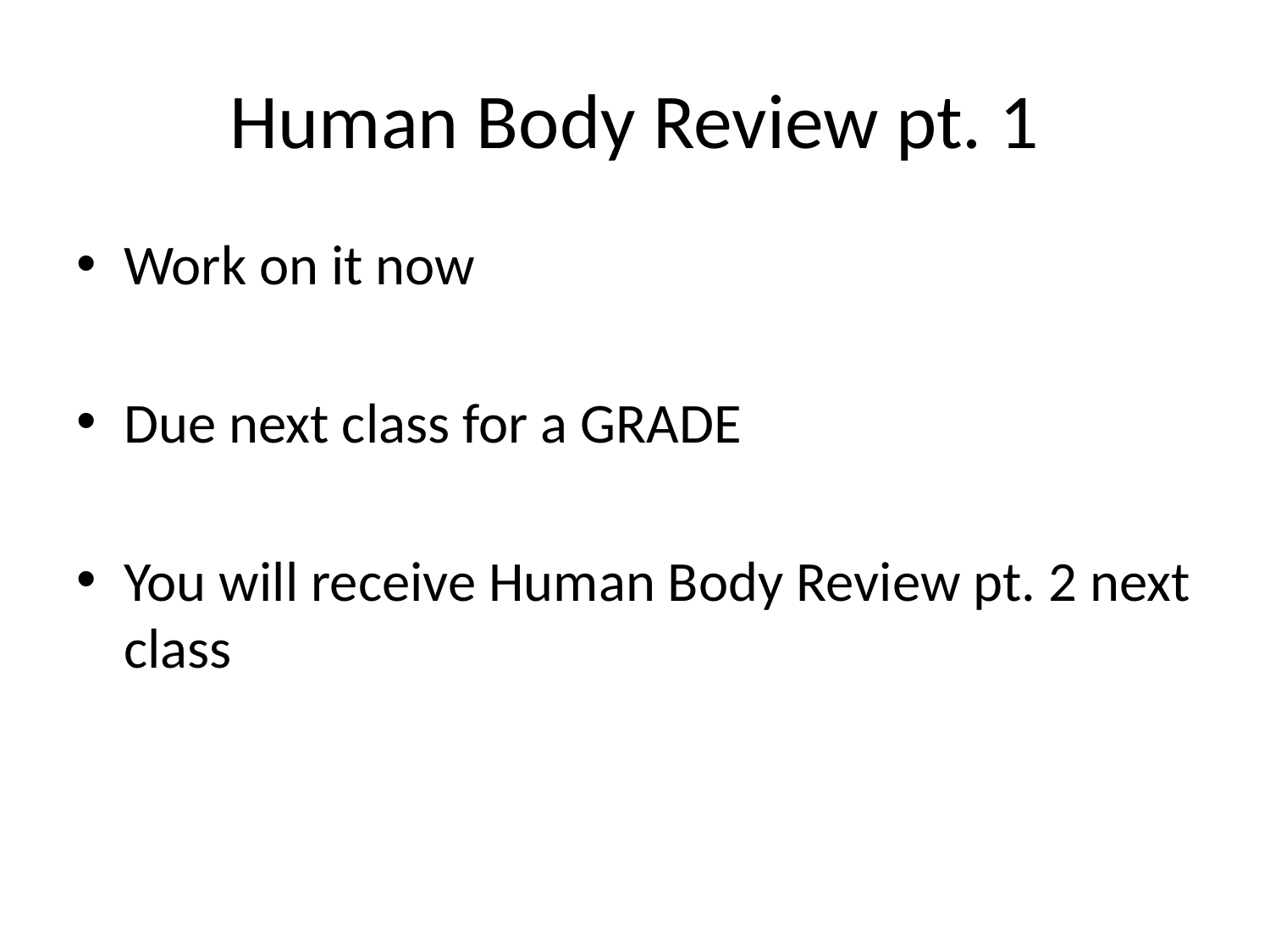

# Human Body Review pt. 1
Work on it now

Due next class for a GRADE

You will receive Human Body Review pt. 2 next class